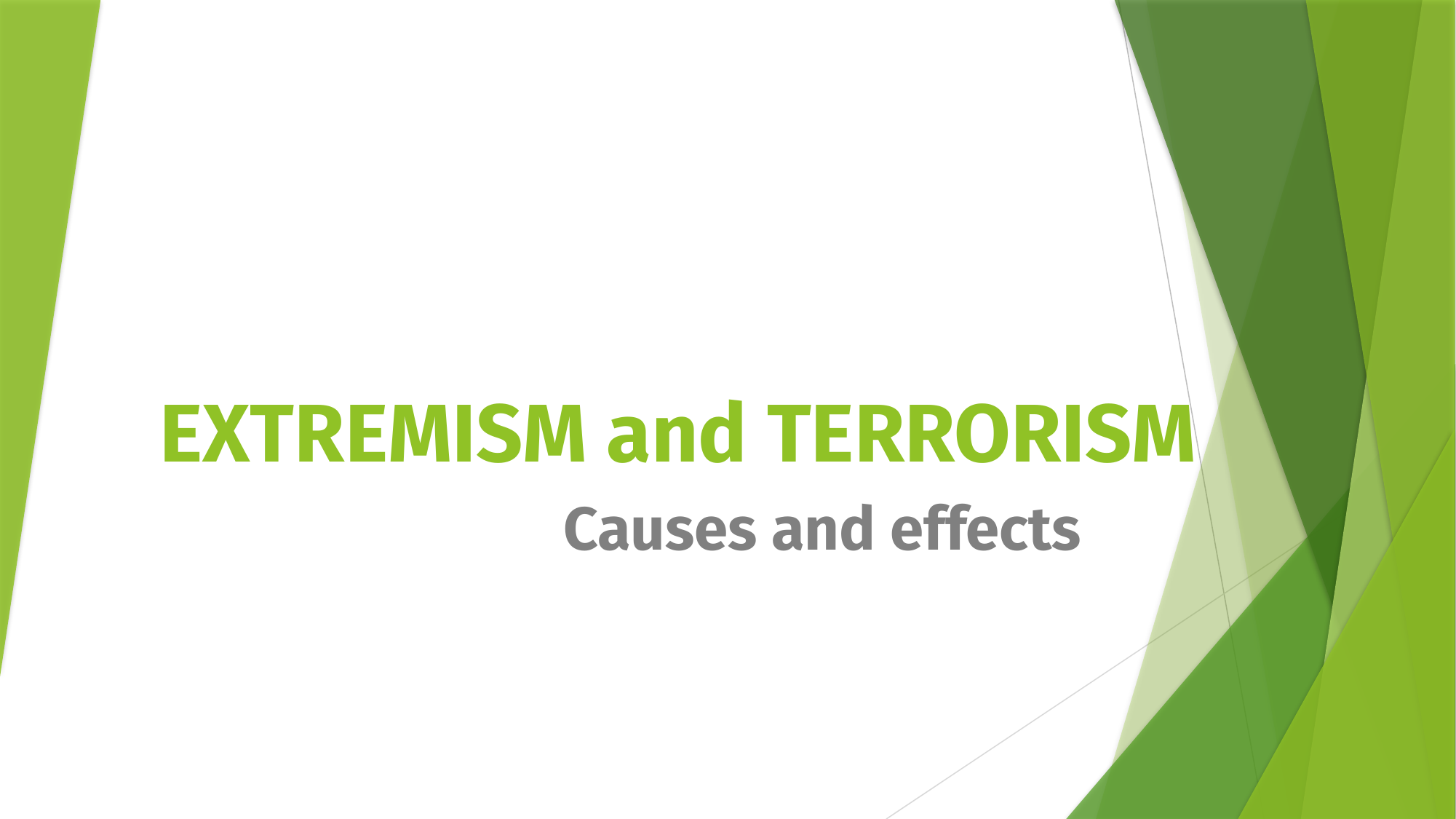

# EXTREMISM and TERRORISM
Causes and effects